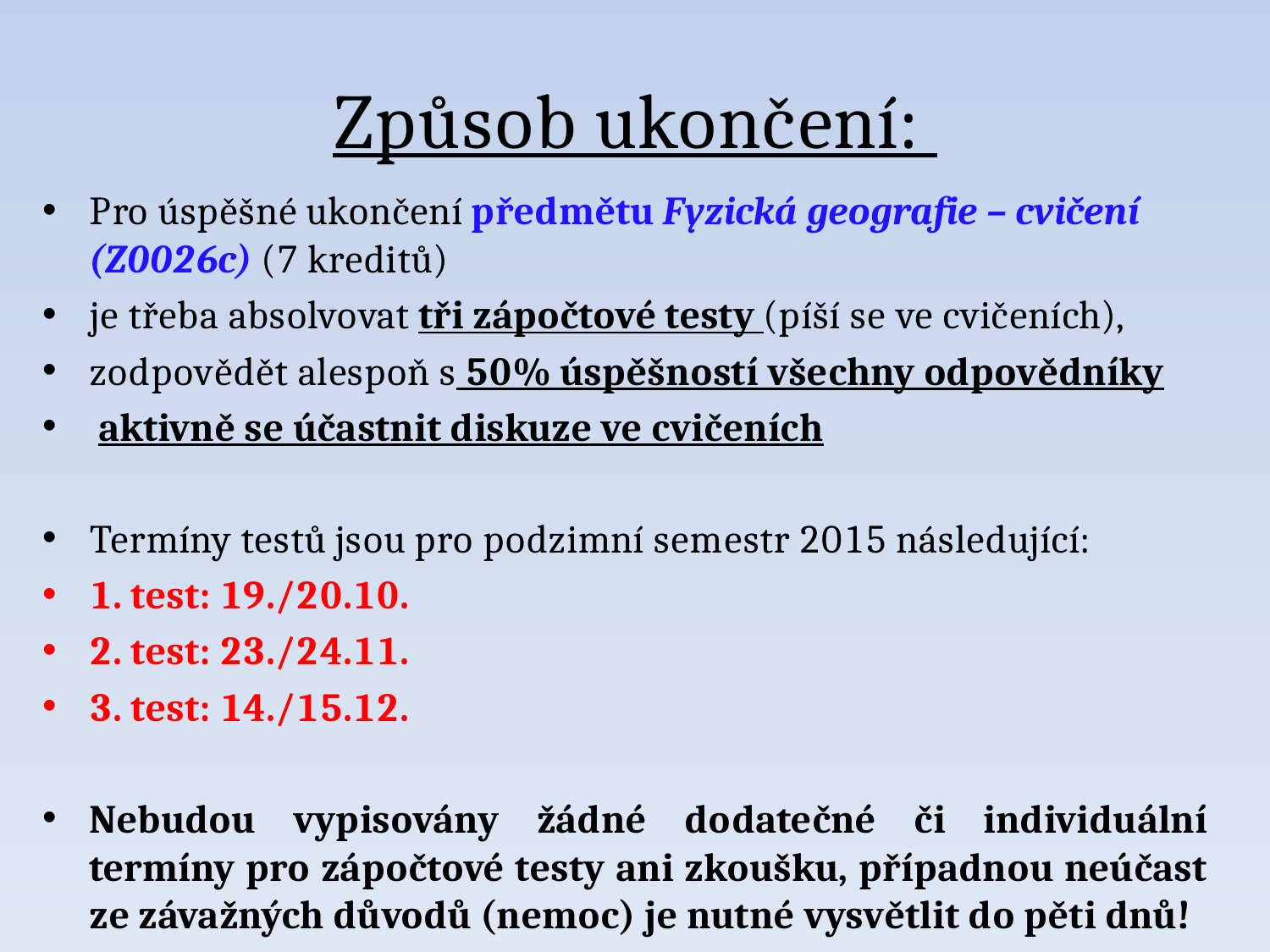

# Způsob ukončení:
Pro úspěšné ukončení předmětu Fyzická geografie – cvičení (Z0026c) (7 kreditů)
je třeba absolvovat tři zápočtové testy (píší se ve cvičeních),
zodpovědět alespoň s 50% úspěšností všechny odpovědníky
 aktivně se účastnit diskuze ve cvičeních

Termíny testů jsou pro podzimní semestr 2015 následující:
1. test: 19./20.10.
2. test: 23./24.11.
3. test: 14./15.12.

Nebudou vypisovány žádné dodatečné či individuální termíny pro zápočtové testy ani zkoušku, případnou neúčast ze závažných důvodů (nemoc) je nutné vysvětlit do pěti dnů!